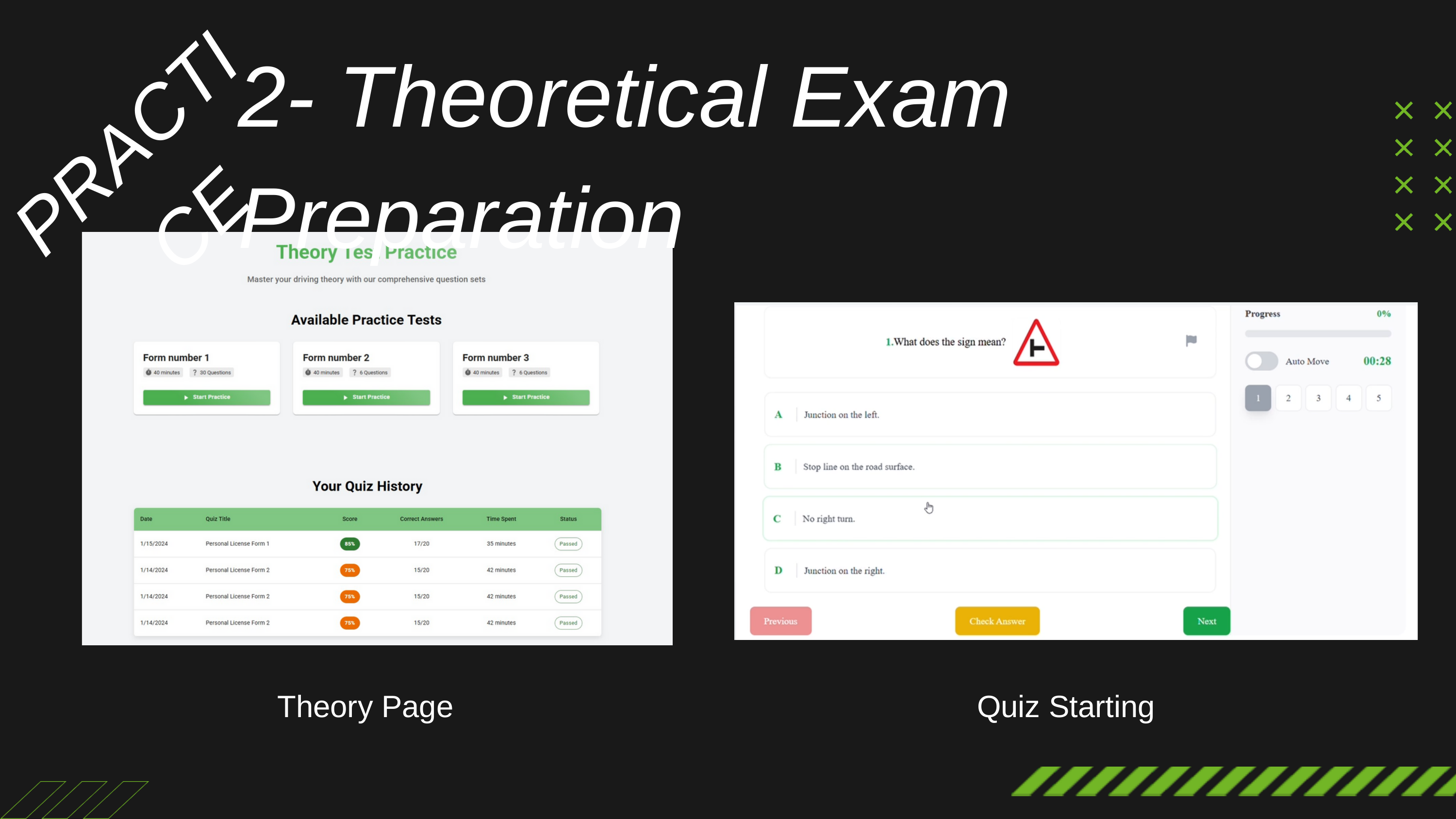

2- Theoretical Exam Preparation
PRACTICE

Theory Page
Quiz Starting